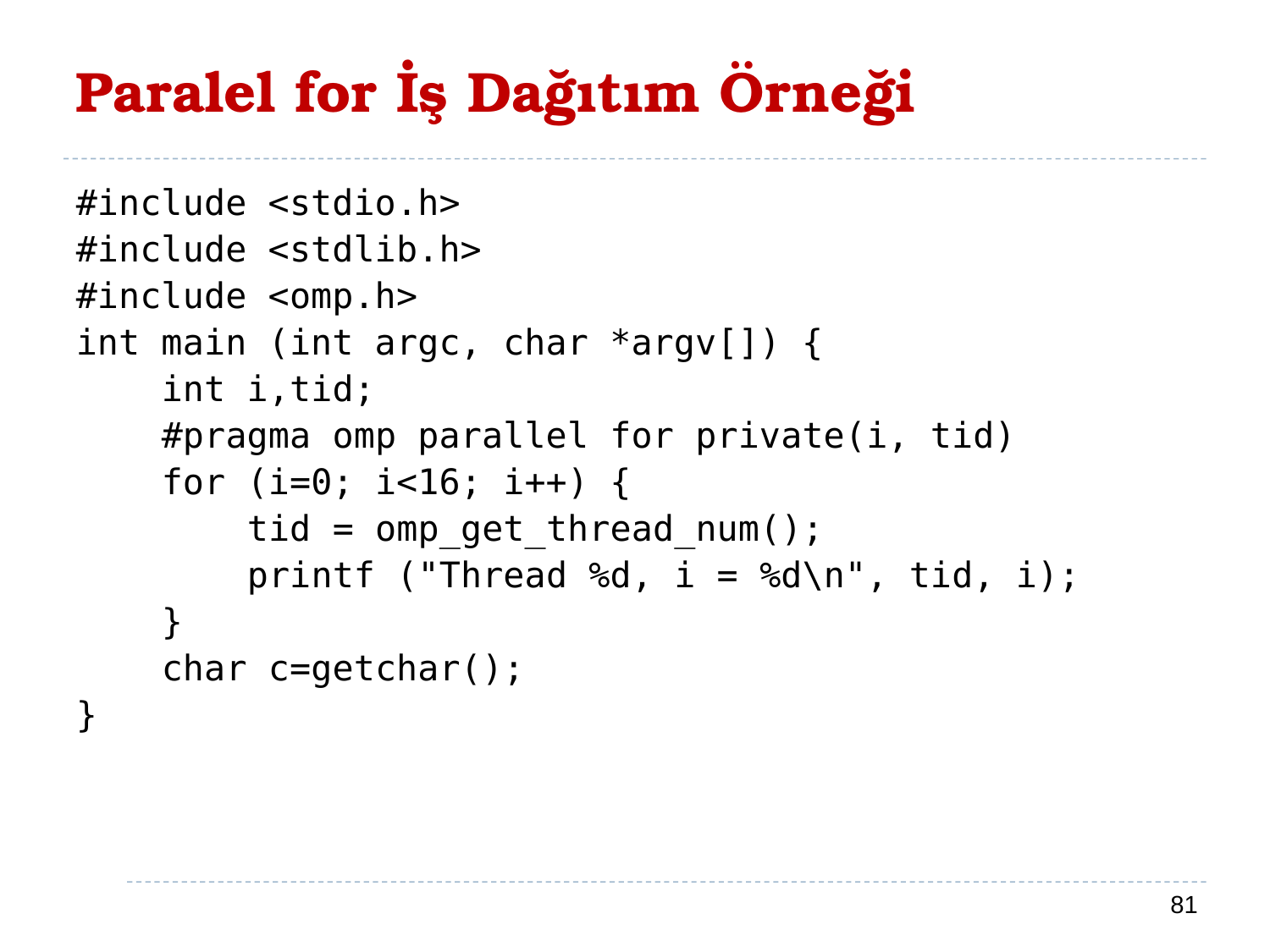

# Paralel for İş Dağıtım Örneği
#include <stdio.h>
#include <stdlib.h>
#include <omp.h>
int main (int argc, char *argv[]) {
    int i,tid;
    #pragma omp parallel for private(i, tid)
    for (i=0; i<16; i++) {
        tid = omp_get_thread_num();
        printf ("Thread %d, i = %d\n", tid, i);
    }
    char c=getchar();
}

81